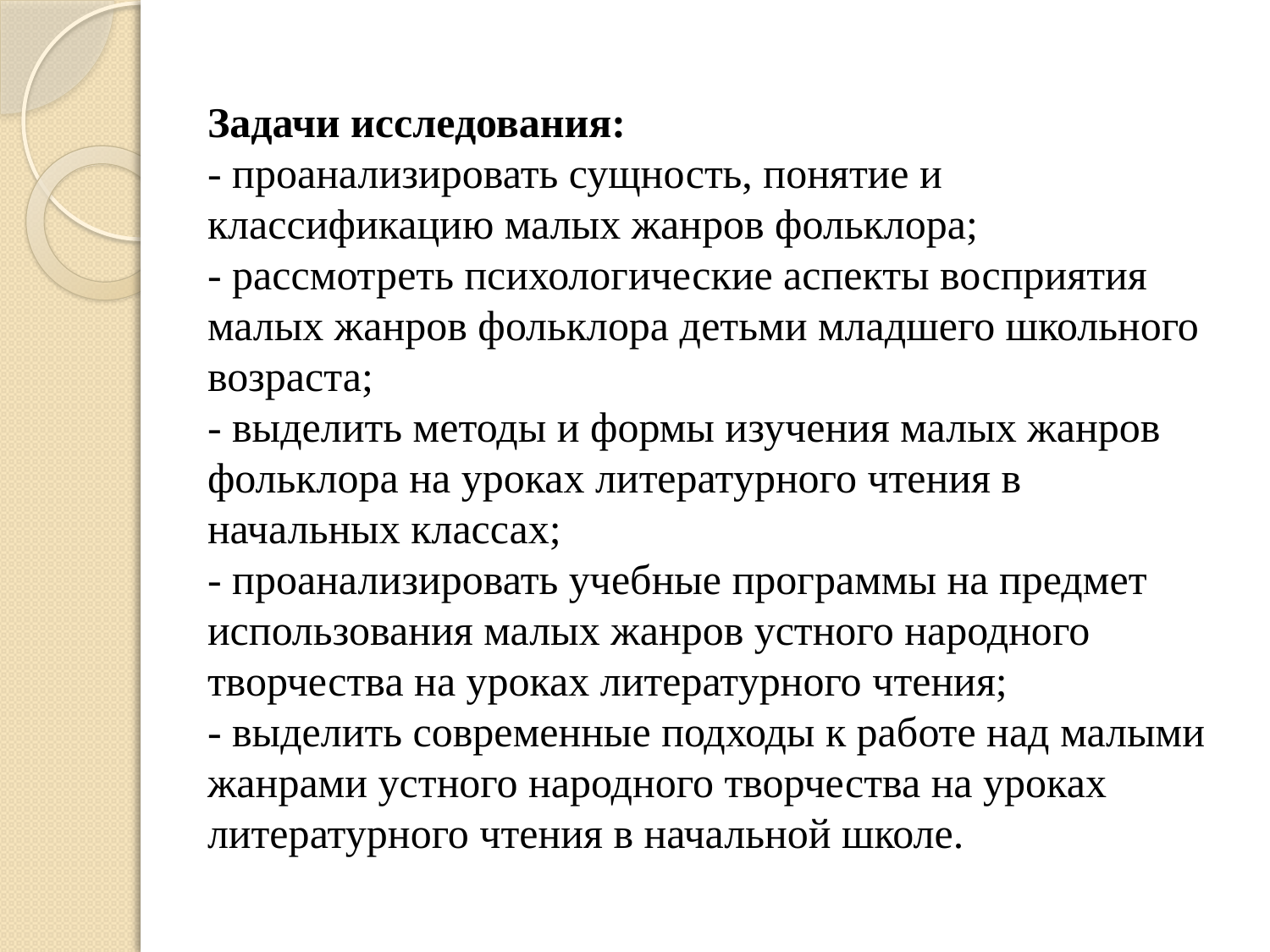

# Задачи исследования: - проанализировать сущность, понятие и классификацию малых жанров фольклора; - рассмотреть психологические аспекты восприятия малых жанров фольклора детьми младшего школьного возраста; - выделить методы и формы изучения малых жанров фольклора на уроках литературного чтения в начальных классах; - проанализировать учебные программы на предмет использования малых жанров устного народного творчества на уроках литературного чтения; - выделить современные подходы к работе над малыми жанрами устного народного творчества на уроках литературного чтения в начальной школе.